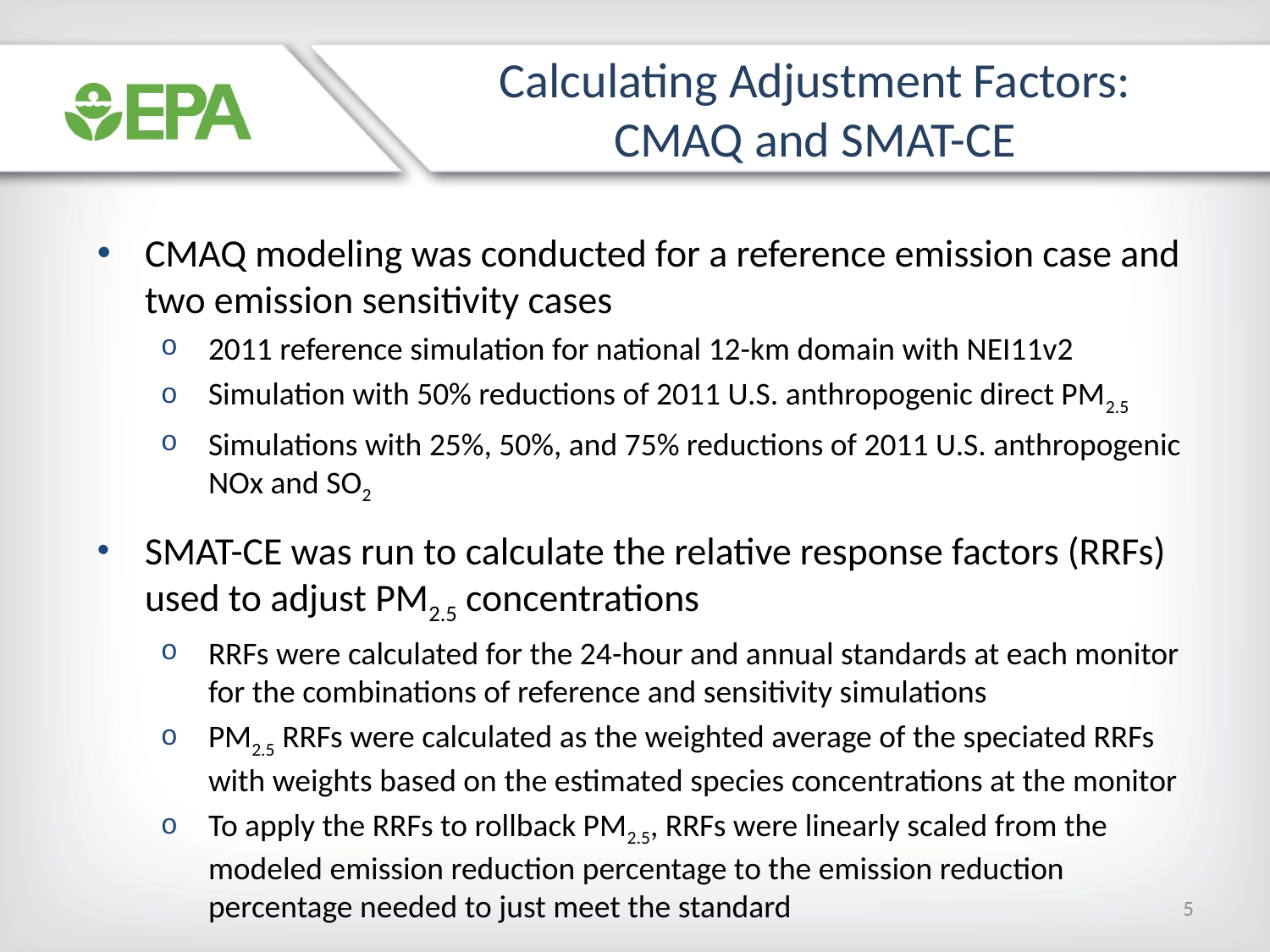

Calculating Adjustment Factors:
CMAQ and SMAT-CE
CMAQ modeling was conducted for a reference emission case and two emission sensitivity cases
2011 reference simulation for national 12-km domain with NEI11v2
Simulation with 50% reductions of 2011 U.S. anthropogenic direct PM2.5
Simulations with 25%, 50%, and 75% reductions of 2011 U.S. anthropogenic NOx and SO2
SMAT-CE was run to calculate the relative response factors (RRFs) used to adjust PM2.5 concentrations
RRFs were calculated for the 24-hour and annual standards at each monitor for the combinations of reference and sensitivity simulations
PM2.5 RRFs were calculated as the weighted average of the speciated RRFs  with weights based on the estimated species concentrations at the monitor
To apply the RRFs to rollback PM2.5, RRFs were linearly scaled from the modeled emission reduction percentage to the emission reduction percentage needed to just meet the standard
5